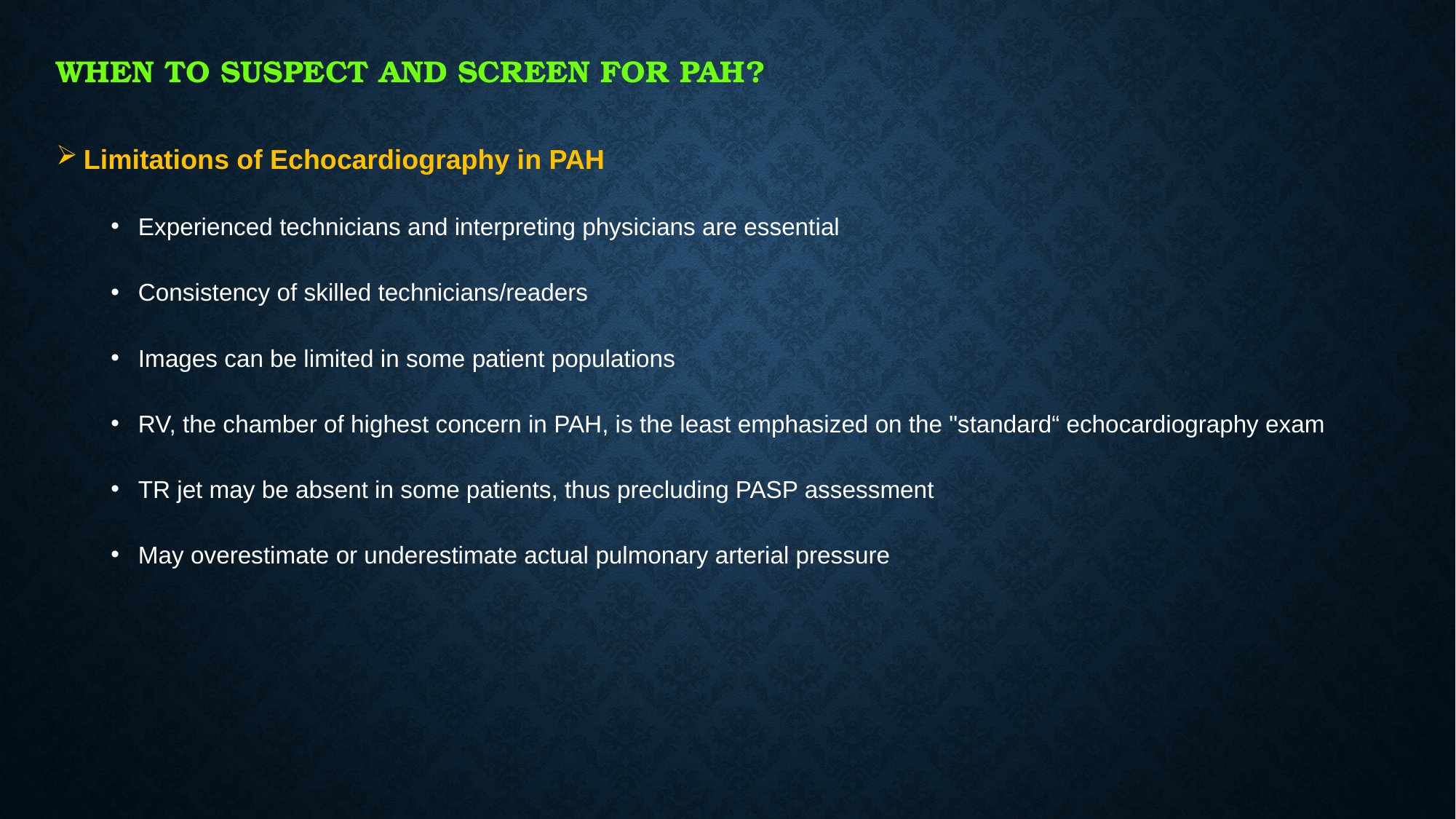

# When to suspect and screen for pah?
Limitations of Echocardiography in PAH
Experienced technicians and interpreting physicians are essential
Consistency of skilled technicians/readers
Images can be limited in some patient populations
RV, the chamber of highest concern in PAH, is the least emphasized on the "standard“ echocardiography exam
TR jet may be absent in some patients, thus precluding PASP assessment
May overestimate or underestimate actual pulmonary arterial pressure